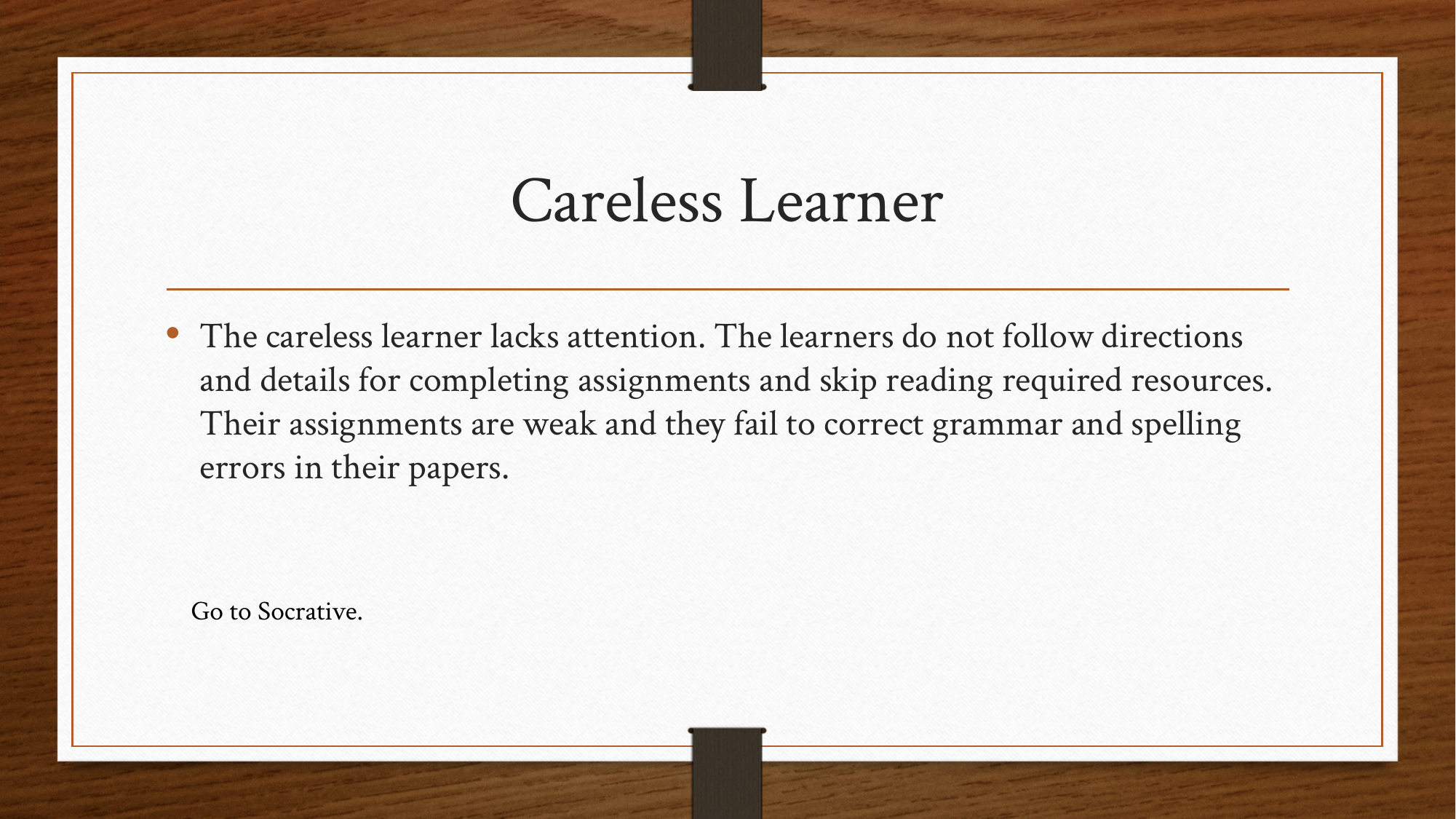

# Careless Learner
The careless learner lacks attention. The learners do not follow directions and details for completing assignments and skip reading required resources. Their assignments are weak and they fail to correct grammar and spelling errors in their papers.
Go to Socrative.